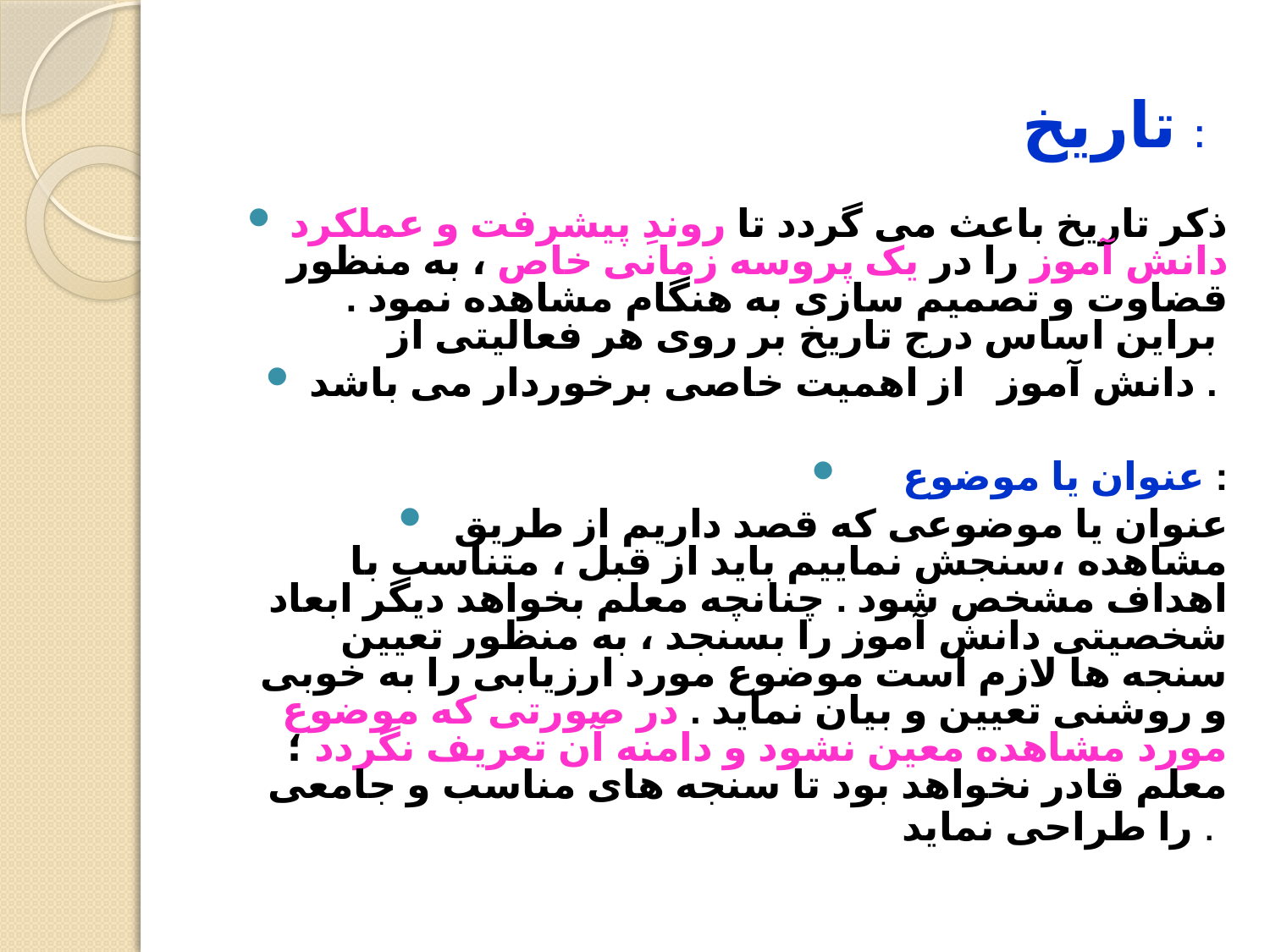

# تاریخ :
ذکر تاریخ باعث می گردد تا روندِ پیشرفت و عملکرد دانش آموز را در یک پروسه زمانی خاص ، به منظور قضاوت و تصمیم سازی به هنگام مشاهده نمود . براین اساس درج تاریخ بر روی هر فعالیتی از
دانش آموز   از اهمیت خاصی برخوردار می باشد .

عنوان یا موضوع :
عنوان یا موضوعی که قصد داریم از طریق مشاهده ،سنجش نماییم باید از قبل ، متناسب با اهداف مشخص شود . چنانچه معلم بخواهد دیگر ابعاد شخصیتی دانش آموز را بسنجد ، به منظور تعیین سنجه ها لازم است موضوع مورد ارزیابی را به خوبی و روشنی تعیین و بیان نماید . در صورتی که موضوع مورد مشاهده معین نشود و دامنه آن تعریف نگردد ؛ معلم قادر نخواهد بود تا سنجه های مناسب و جامعی را طراحی نماید .